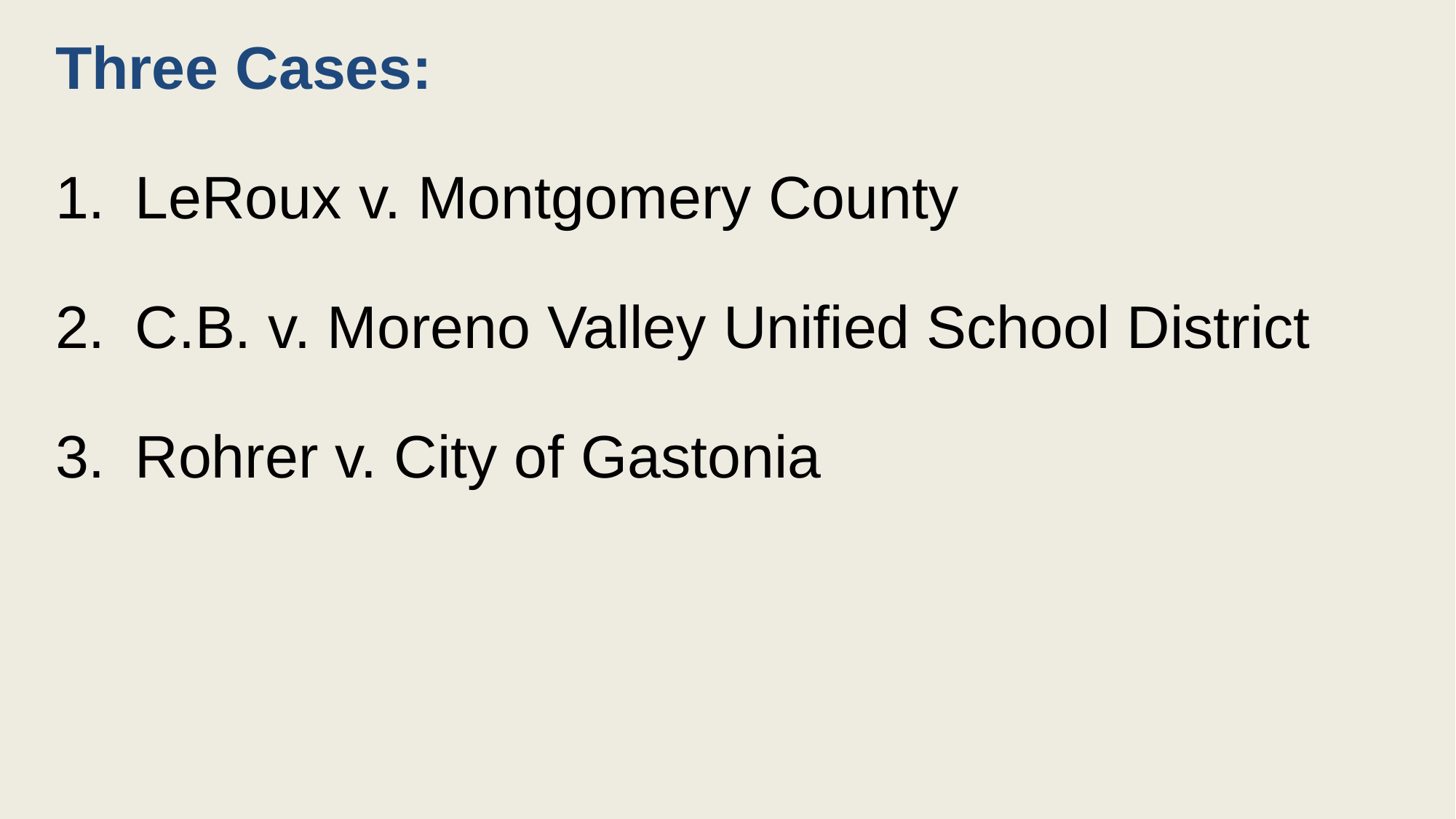

Three Cases:

LeRoux v. Montgomery County

C.B. v. Moreno Valley Unified School District

Rohrer v. City of Gastonia